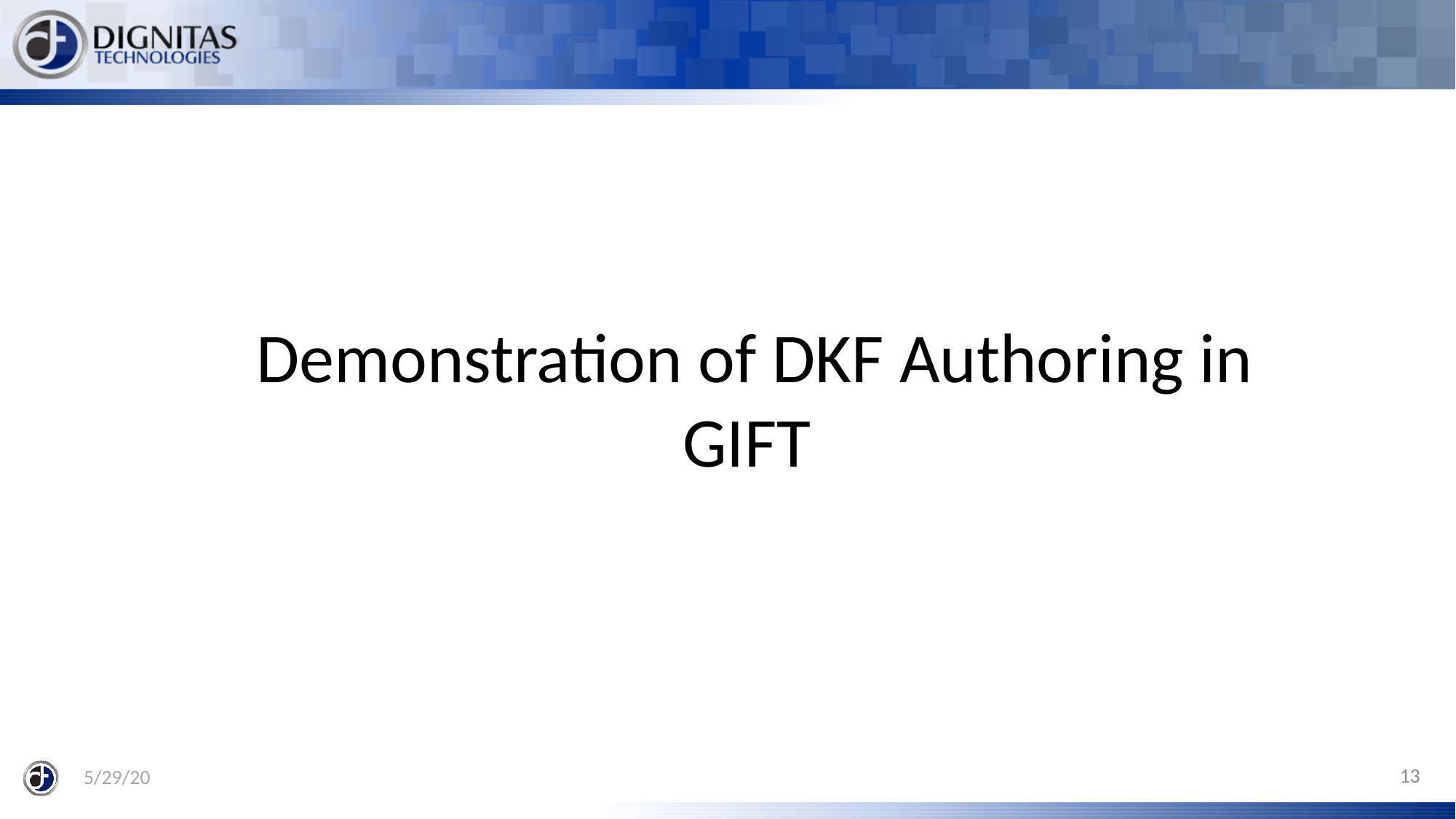

Demonstration of DKF Authoring in GIFT
13
5/29/20